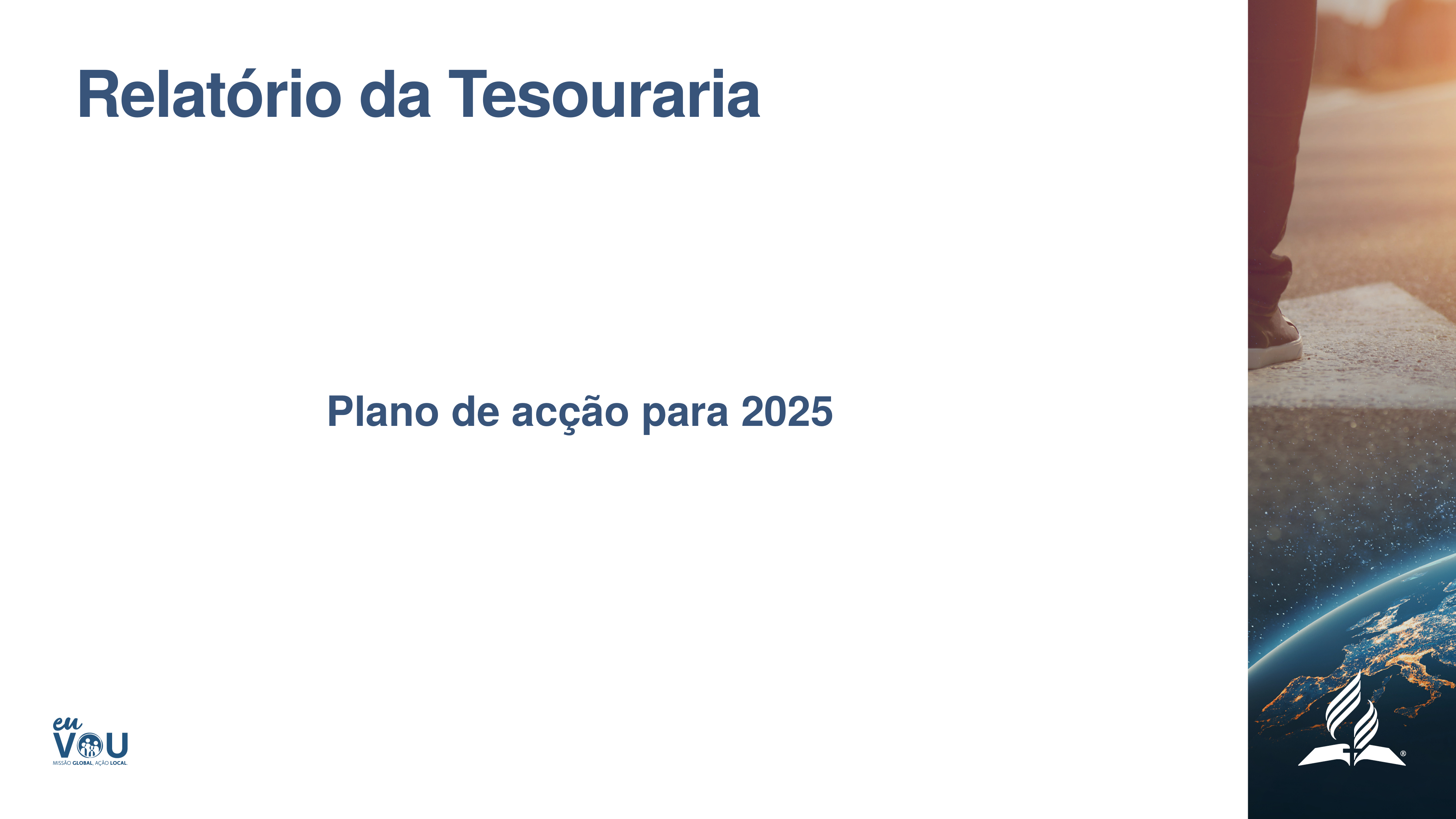

# Relatório da Tesouraria
Plano de acção para 2025